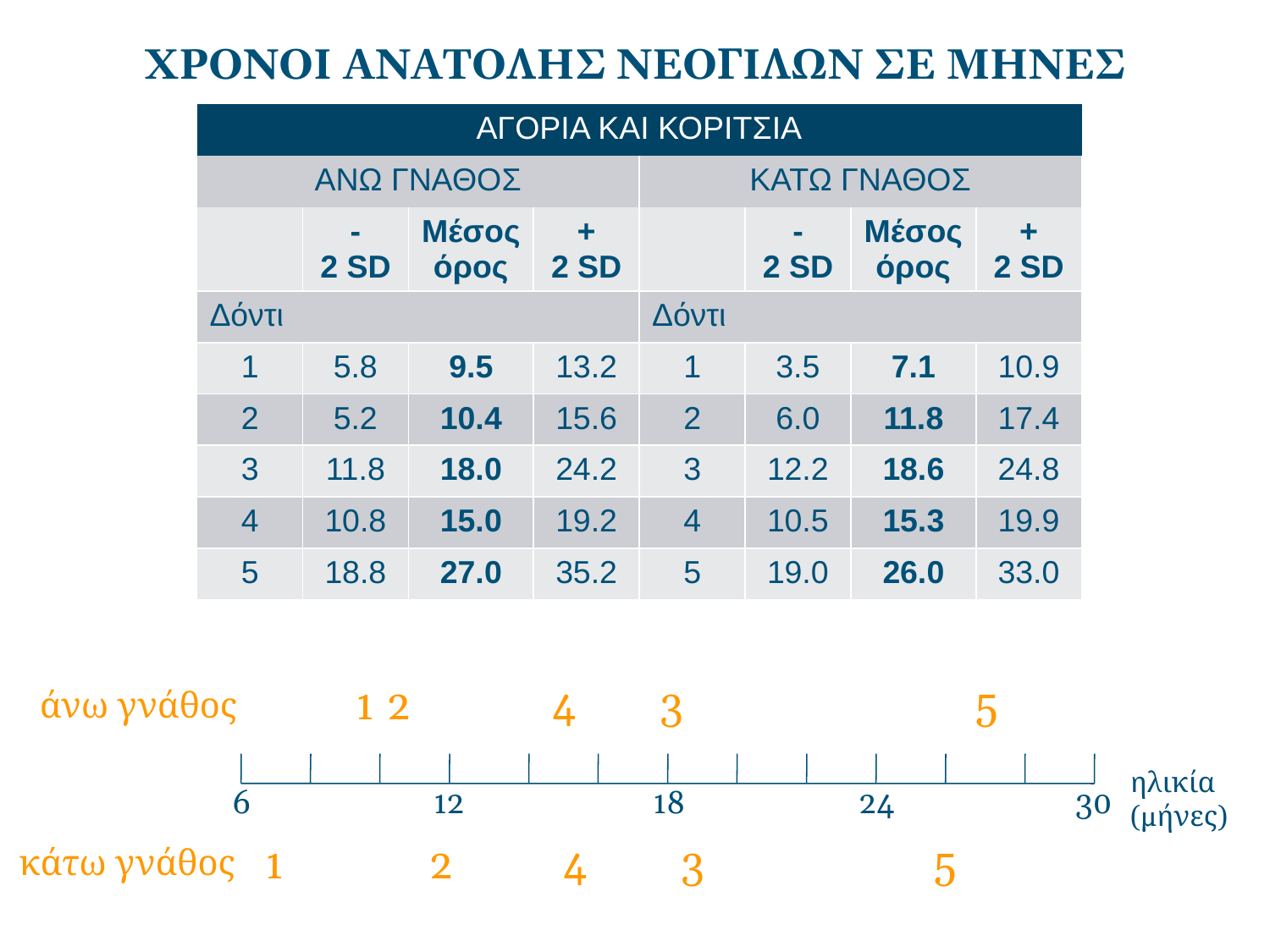

ΧΡΟΝΟΙ ΑΝΑΤΟΛΗΣ ΝΕΟΓΙΛΩΝ ΣΕ ΜΗΝΕΣ
| ΑΓΟΡΙΑ ΚΑΙ ΚΟΡΙΤΣΙΑ |  |  |  |  |  |  |  |
| --- | --- | --- | --- | --- | --- | --- | --- |
| ΑΝΩ ΓΝΑΘΟΣ |  |  |  | ΚΑΤΩ ΓΝΑΘΟΣ |  |  |  |
|  | - 2 SD | Μέσος όρος | + 2 SD |  | - 2 SD | Μέσος όρος | + 2 SD |
| Δόντι |  |  |  | Δόντι |  |  |  |
| 1 | 5.8 | 9.5 | 13.2 | 1 | 3.5 | 7.1 | 10.9 |
| 2 | 5.2 | 10.4 | 15.6 | 2 | 6.0 | 11.8 | 17.4 |
| 3 | 11.8 | 18.0 | 24.2 | 3 | 12.2 | 18.6 | 24.8 |
| 4 | 10.8 | 15.0 | 19.2 | 4 | 10.5 | 15.3 | 19.9 |
| 5 | 18.8 | 27.0 | 35.2 | 5 | 19.0 | 26.0 | 33.0 |
|  |  |  |  |  |  |  |  |
| --- | --- | --- | --- | --- | --- | --- | --- |
|  |  |  |  |  |  |  |  |
|  |  |  |  |  |  |  |  |
|  |  |  |  |  |  |  |  |
|  |  |  |  |  |  |  |  |
|  |  |  |  |  |  |  |  |
|  |  |  |  |  |  |  |  |
|  |  |  |  |  |  |  |  |
1
2
4
3
5
άνω γνάθος
ηλικία
(μήνες)
6
12
18
24
30
1
2
4
3
5
κάτω γνάθος